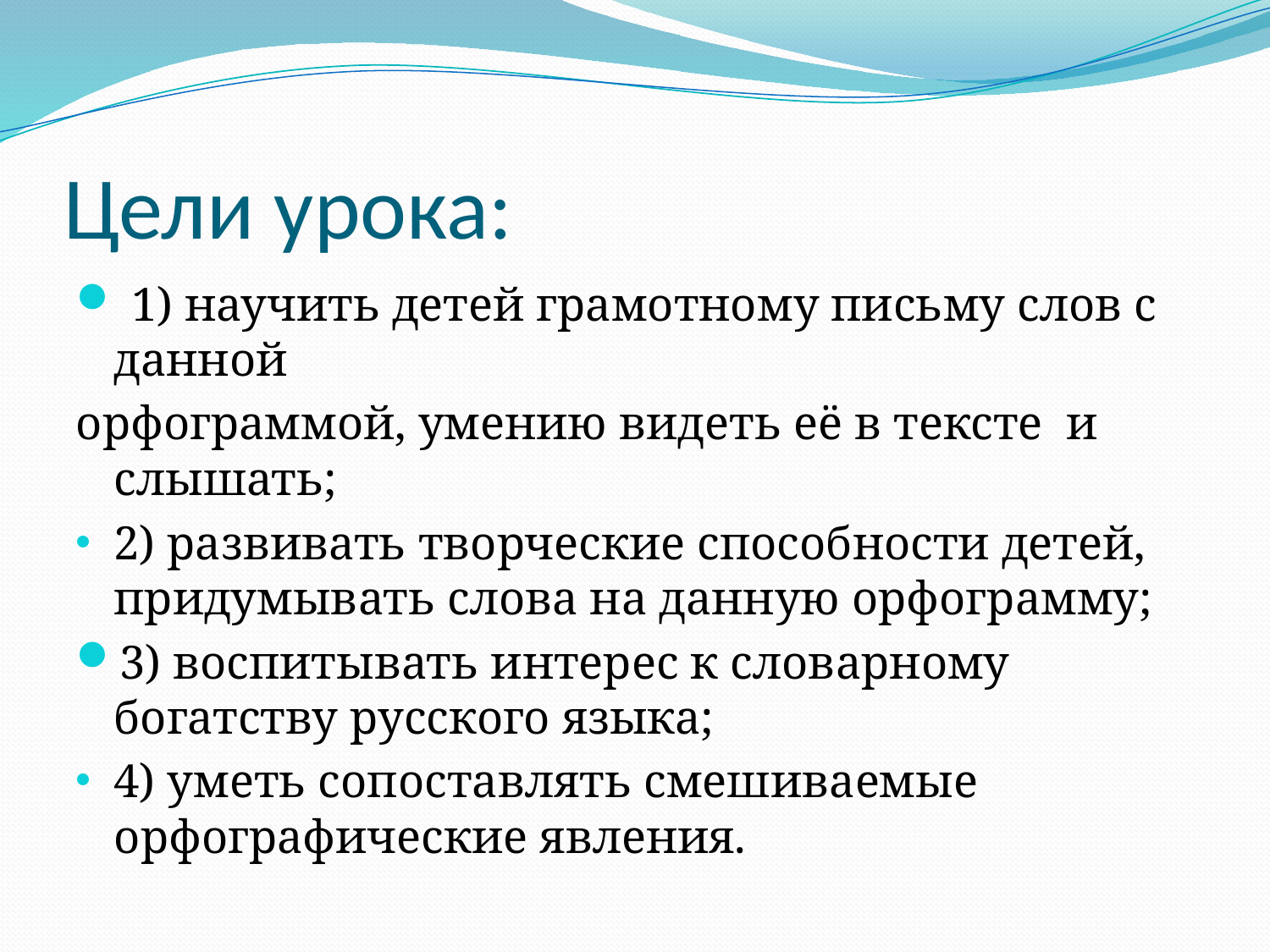

# Цели урока:
 1) научить детей грамотному письму слов с данной
орфограммой, умению видеть её в тексте  и слышать;
2) развивать творческие способности детей, придумывать слова на данную орфограмму;
3) воспитывать интерес к словарному богатству русского языка;
4) уметь сопоставлять смешиваемые орфографические явления.